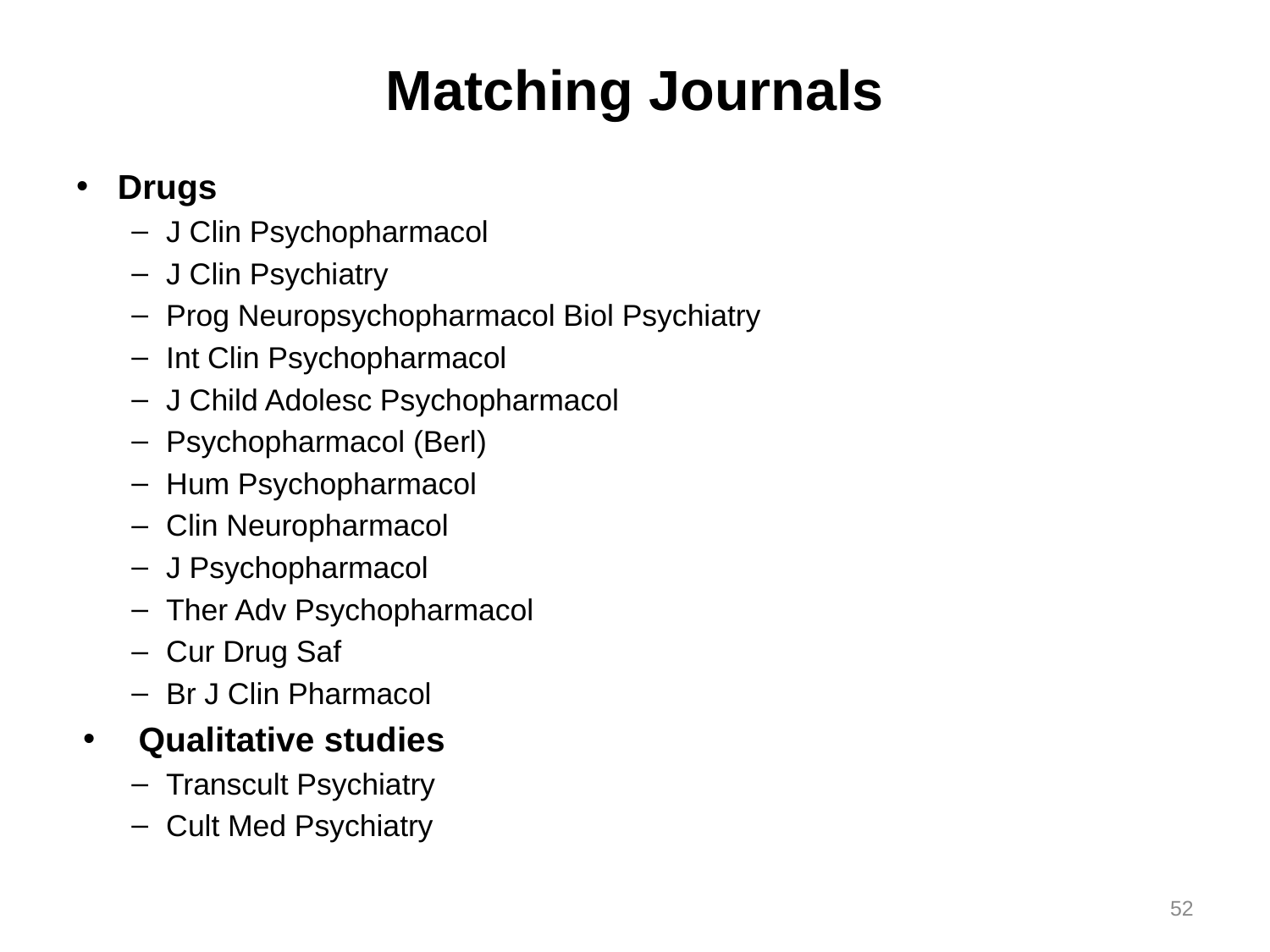

# Matching Journals
Drugs
J Clin Psychopharmacol
J Clin Psychiatry
Prog Neuropsychopharmacol Biol Psychiatry
Int Clin Psychopharmacol
J Child Adolesc Psychopharmacol
Psychopharmacol (Berl)
Hum Psychopharmacol
Clin Neuropharmacol
J Psychopharmacol
Ther Adv Psychopharmacol
Cur Drug Saf
Br J Clin Pharmacol
Qualitative studies
Transcult Psychiatry
Cult Med Psychiatry
52